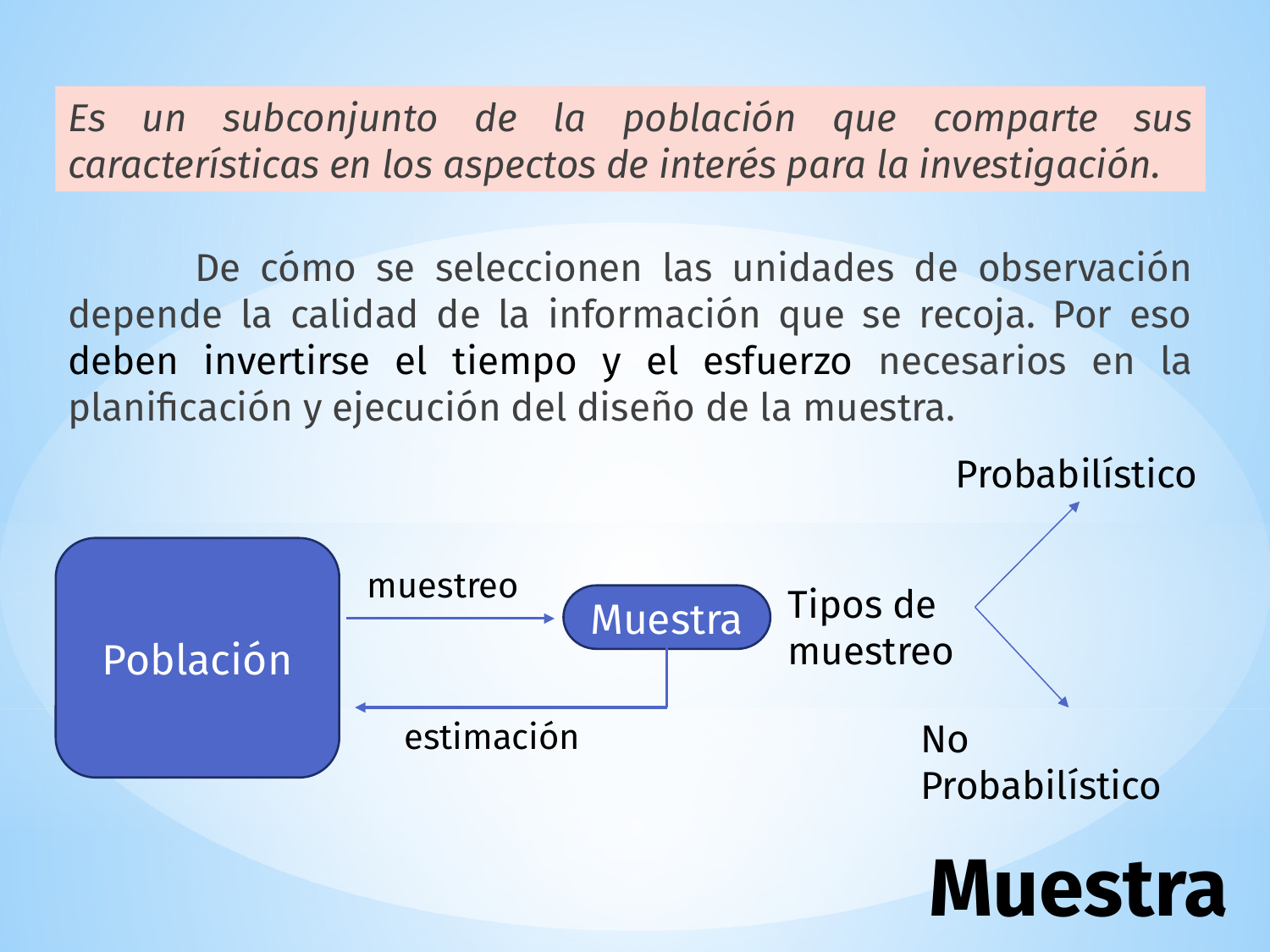

Es un subconjunto de la población que comparte sus características en los aspectos de interés para la investigación.
	De cómo se seleccionen las unidades de observación depende la calidad de la información que se recoja. Por eso deben invertirse el tiempo y el esfuerzo necesarios en la planificación y ejecución del diseño de la muestra.

Probabilístico

Tipos de muestreo
Población
muestreo
Muestra
estimación
No Probabilístico
# Muestra